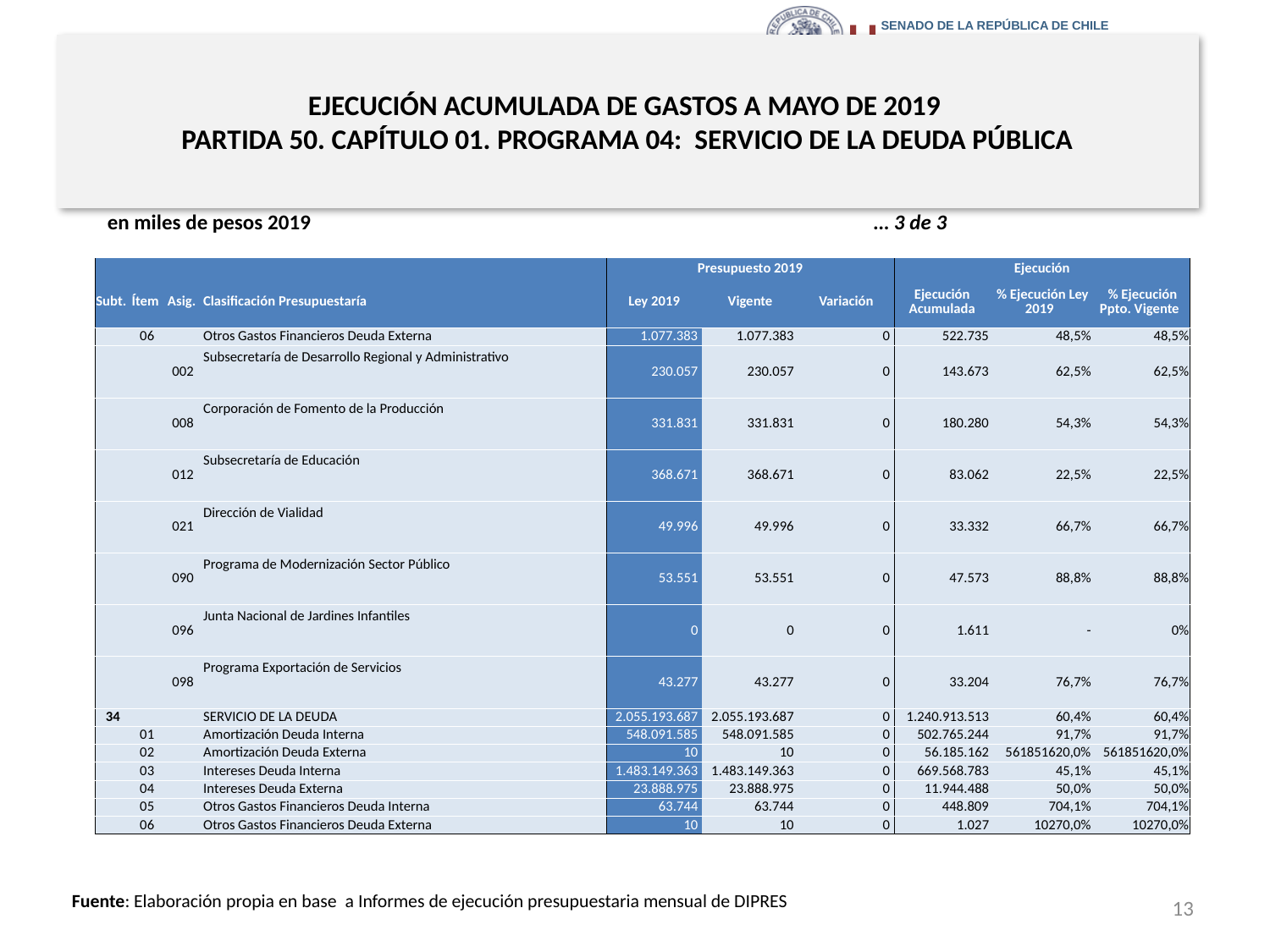

# EJECUCIÓN ACUMULADA DE GASTOS A MAYO DE 2019 PARTIDA 50. CAPÍTULO 01. PROGRAMA 04:  SERVICIO DE LA DEUDA PÚBLICA
en miles de pesos 2019					 … 3 de 3
|  |  |  |  | Presupuesto 2019 |  |  | Ejecución |  |  |
| --- | --- | --- | --- | --- | --- | --- | --- | --- | --- |
| Subt. | Ítem | Asig. | Clasificación Presupuestaría | Ley 2019 | Vigente | Variación | Ejecución Acumulada | % Ejecución Ley 2019 | % Ejecución Ppto. Vigente |
|  | 06 |  | Otros Gastos Financieros Deuda Externa | 1.077.383 | 1.077.383 | 0 | 522.735 | 48,5% | 48,5% |
|  |  | 002 | Subsecretaría de Desarrollo Regional y Administrativo | 230.057 | 230.057 | 0 | 143.673 | 62,5% | 62,5% |
|  |  | 008 | Corporación de Fomento de la Producción | 331.831 | 331.831 | 0 | 180.280 | 54,3% | 54,3% |
|  |  | 012 | Subsecretaría de Educación | 368.671 | 368.671 | 0 | 83.062 | 22,5% | 22,5% |
|  |  | 021 | Dirección de Vialidad | 49.996 | 49.996 | 0 | 33.332 | 66,7% | 66,7% |
|  |  | 090 | Programa de Modernización Sector Público | 53.551 | 53.551 | 0 | 47.573 | 88,8% | 88,8% |
|  |  | 096 | Junta Nacional de Jardines Infantiles | 0 | 0 | 0 | 1.611 | - | 0% |
|  |  | 098 | Programa Exportación de Servicios | 43.277 | 43.277 | 0 | 33.204 | 76,7% | 76,7% |
| 34 |  |  | SERVICIO DE LA DEUDA | 2.055.193.687 | 2.055.193.687 | 0 | 1.240.913.513 | 60,4% | 60,4% |
|  | 01 |  | Amortización Deuda Interna | 548.091.585 | 548.091.585 | 0 | 502.765.244 | 91,7% | 91,7% |
|  | 02 |  | Amortización Deuda Externa | 10 | 10 | 0 | 56.185.162 | 561851620,0% | 561851620,0% |
|  | 03 |  | Intereses Deuda Interna | 1.483.149.363 | 1.483.149.363 | 0 | 669.568.783 | 45,1% | 45,1% |
|  | 04 |  | Intereses Deuda Externa | 23.888.975 | 23.888.975 | 0 | 11.944.488 | 50,0% | 50,0% |
|  | 05 |  | Otros Gastos Financieros Deuda Interna | 63.744 | 63.744 | 0 | 448.809 | 704,1% | 704,1% |
|  | 06 |  | Otros Gastos Financieros Deuda Externa | 10 | 10 | 0 | 1.027 | 10270,0% | 10270,0% |
13
Fuente: Elaboración propia en base  a Informes de ejecución presupuestaria mensual de DIPRES